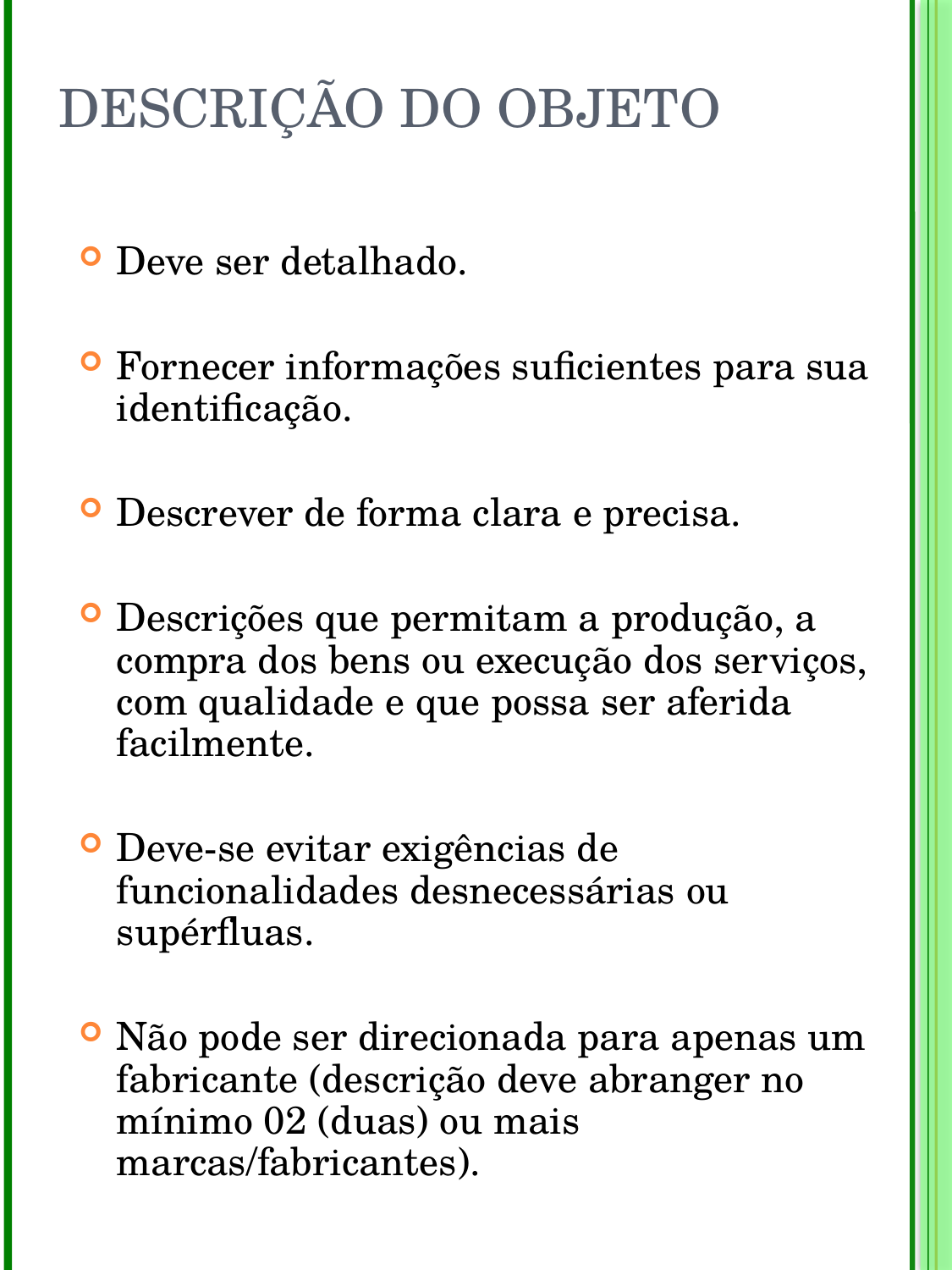

# Descrição do Objeto
Deve ser detalhado.

Fornecer informações suficientes para sua identificação.

Descrever de forma clara e precisa.

Descrições que permitam a produção, a compra dos bens ou execução dos serviços, com qualidade e que possa ser aferida facilmente.

Deve-se evitar exigências de funcionalidades desnecessárias ou supérfluas.

Não pode ser direcionada para apenas um fabricante (descrição deve abranger no mínimo 02 (duas) ou mais marcas/fabricantes).